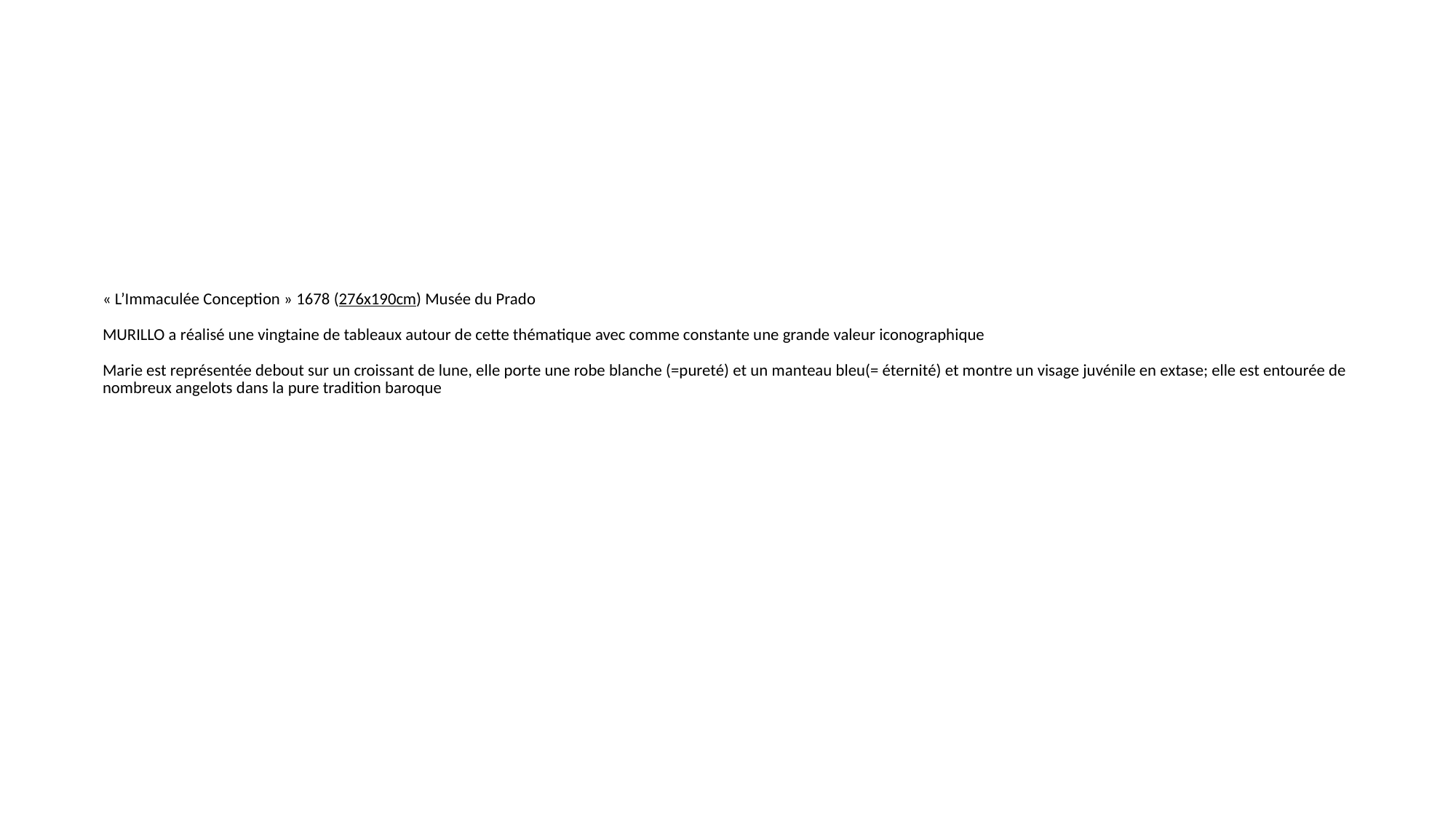

# « L’Immaculée Conception » 1678 (276x190cm) Musée du Prado MURILLO a réalisé une vingtaine de tableaux autour de cette thématique avec comme constante une grande valeur iconographique Marie est représentée debout sur un croissant de lune, elle porte une robe blanche (=pureté) et un manteau bleu(= éternité) et montre un visage juvénile en extase; elle est entourée de nombreux angelots dans la pure tradition baroque